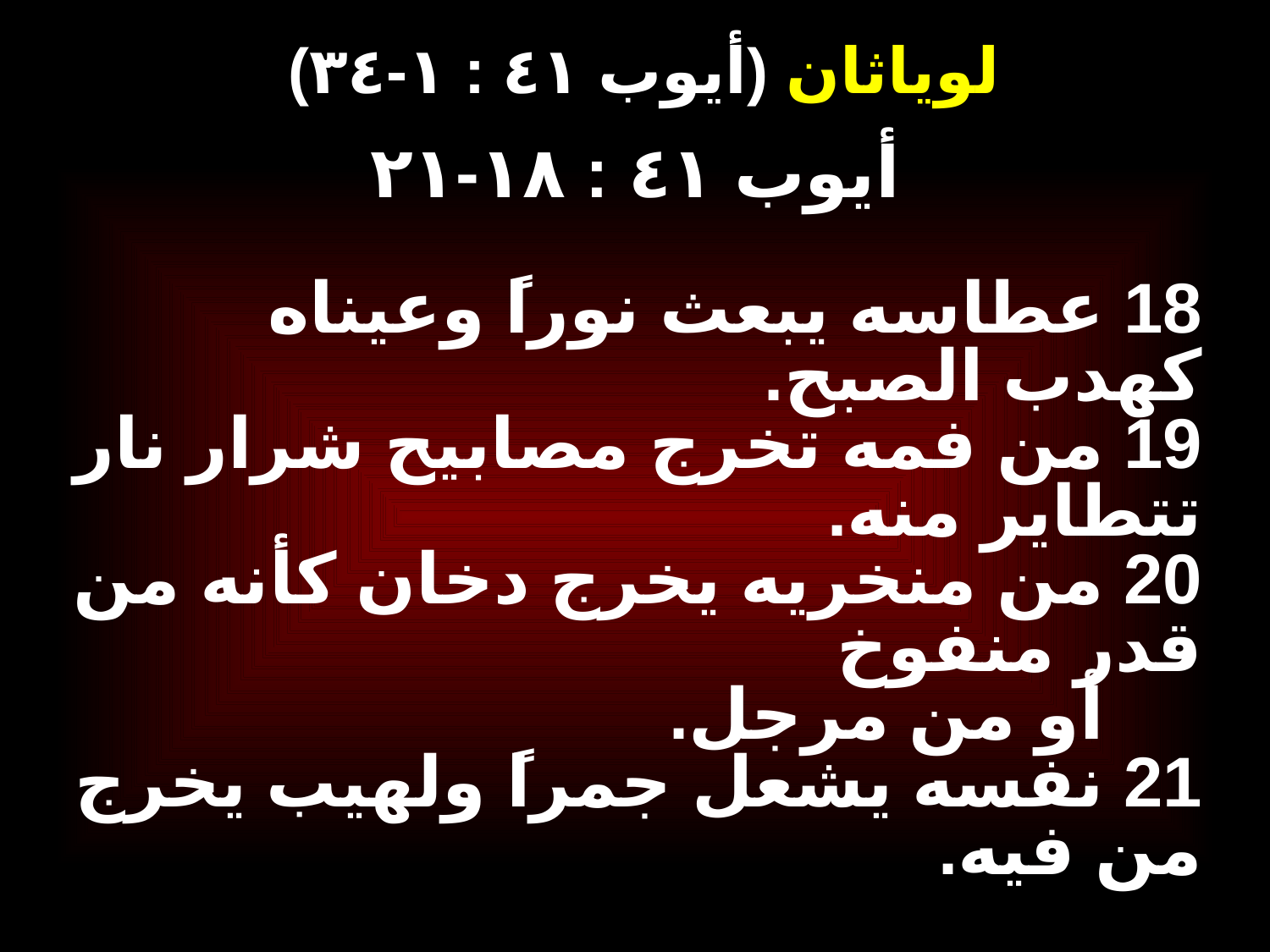

# (أيوب ٤١ : ١-٣٤) لوياثان

أيوب ٤١ : ١٨-٢١

18 عطاسه يبعث نوراً وعيناه كهدب الصبح.
19 من فمه تخرج مصابيح شرار نار تتطاير منه.
20 من منخريه يخرج دخان كأنه من قدر منفوخ
     أو من مرجل.
21 نفسه يشعل جمراً ولهيب يخرج من فيه.